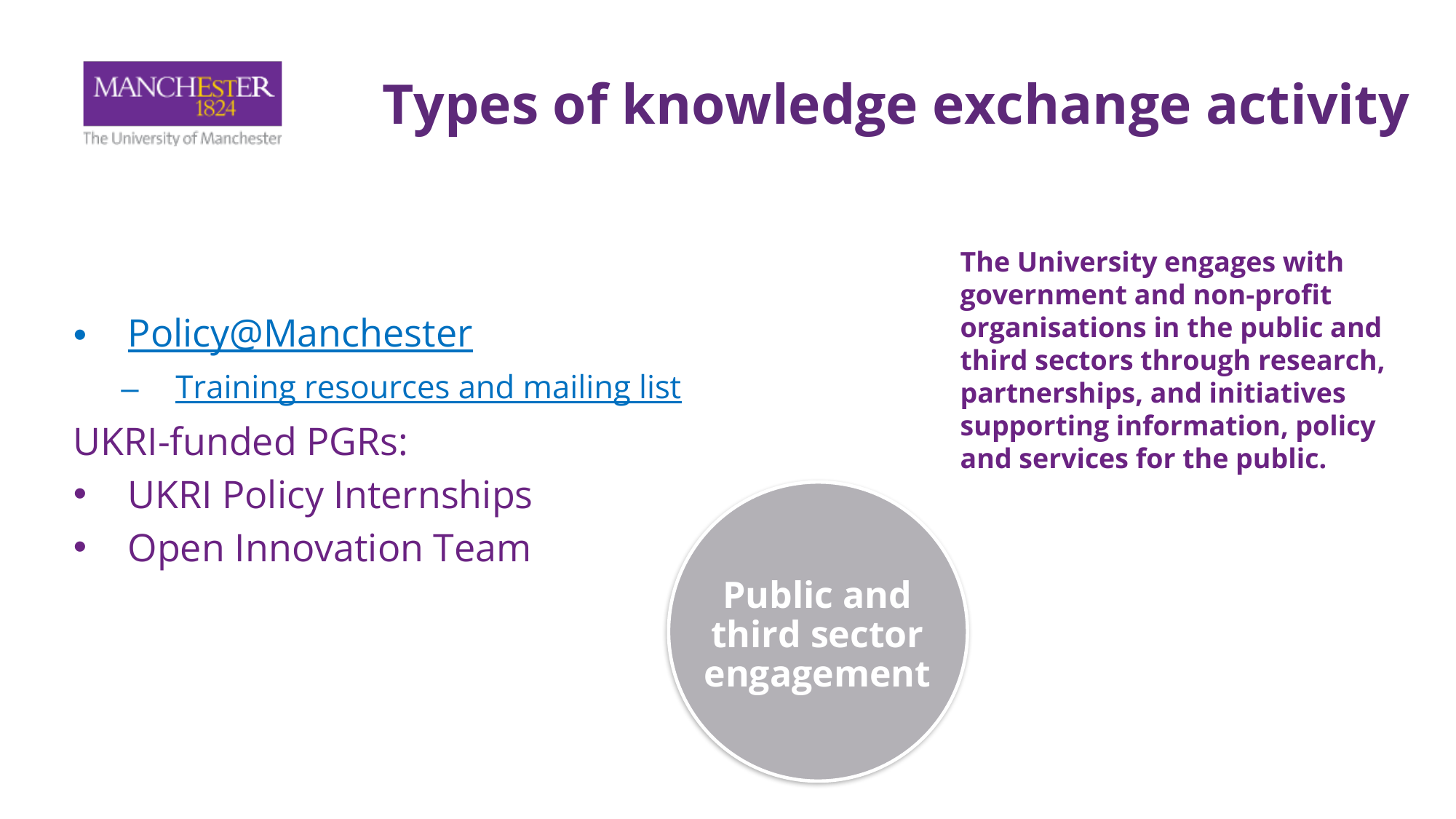

Types of knowledge exchange activity
# Proposed activities
The University engages with government and non-profit organisations in the public and third sectors through research, partnerships, and initiatives supporting information, policy and services for the public.
Public engagement
Policy@Manchester
Training resources and mailing list
UKRI-funded PGRs:
UKRI Policy Internships
Open Innovation Team

Regional engagement and regeneration
Public and third sector engagement